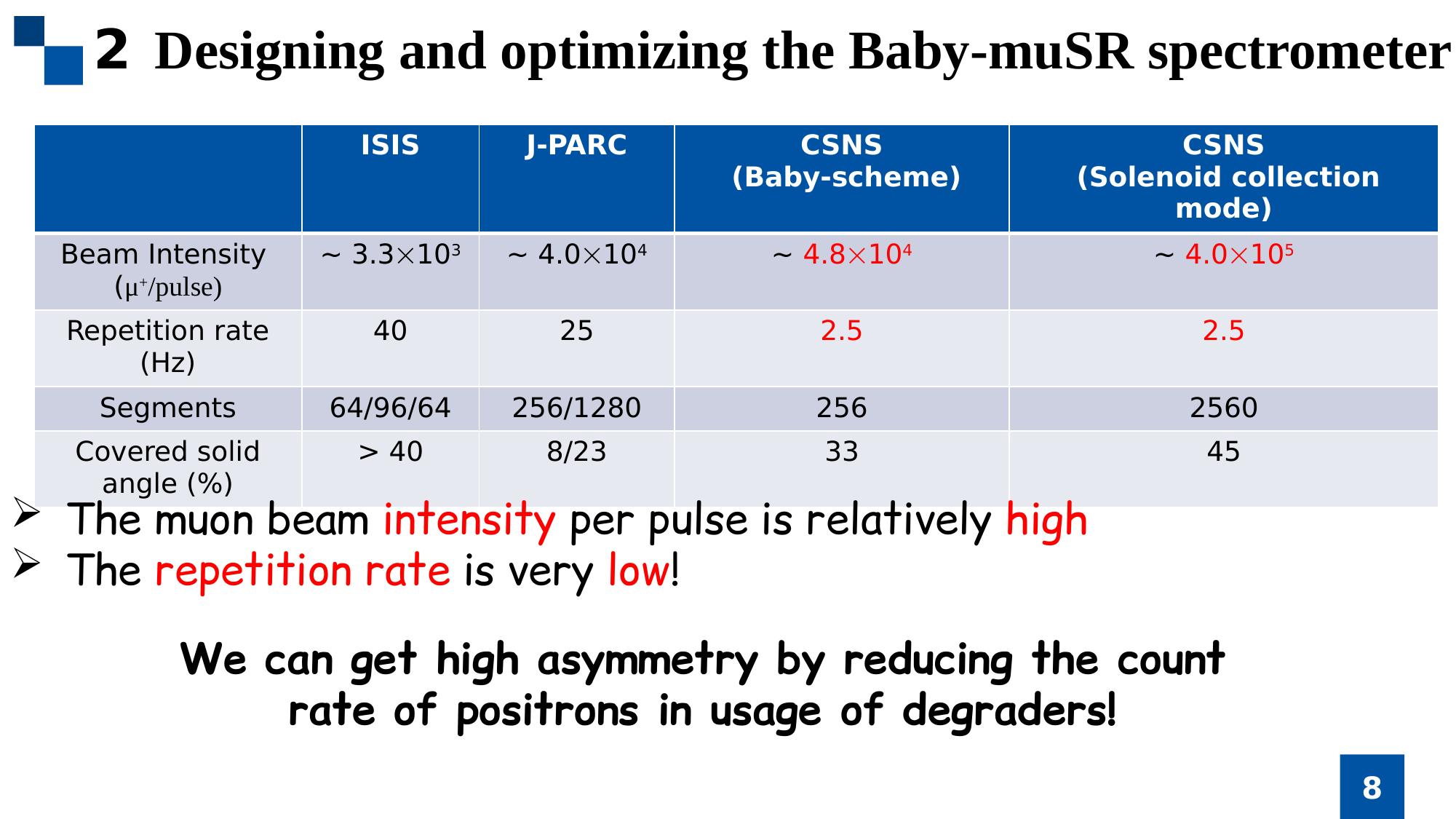

2 Designing and optimizing the Baby-muSR spectrometer
|  | ISIS | J-PARC | CSNS (Baby-scheme) | CSNS (Solenoid collection mode) |
| --- | --- | --- | --- | --- |
| Beam Intensity (μ+/pulse) | ~ 3.3×103 | ~ 4.0×104 | ~ 4.8×104 | ~ 4.0×105 |
| Repetition rate (Hz) | 40 | 25 | 2.5 | 2.5 |
| Segments | 64/96/64 | 256/1280 | 256 | 2560 |
| Covered solid angle (%) | > 40 | 8/23 | 33 | 45 |
The muon beam intensity per pulse is relatively high
The repetition rate is very low!
We can get high asymmetry by reducing the count rate of positrons in usage of degraders!
8